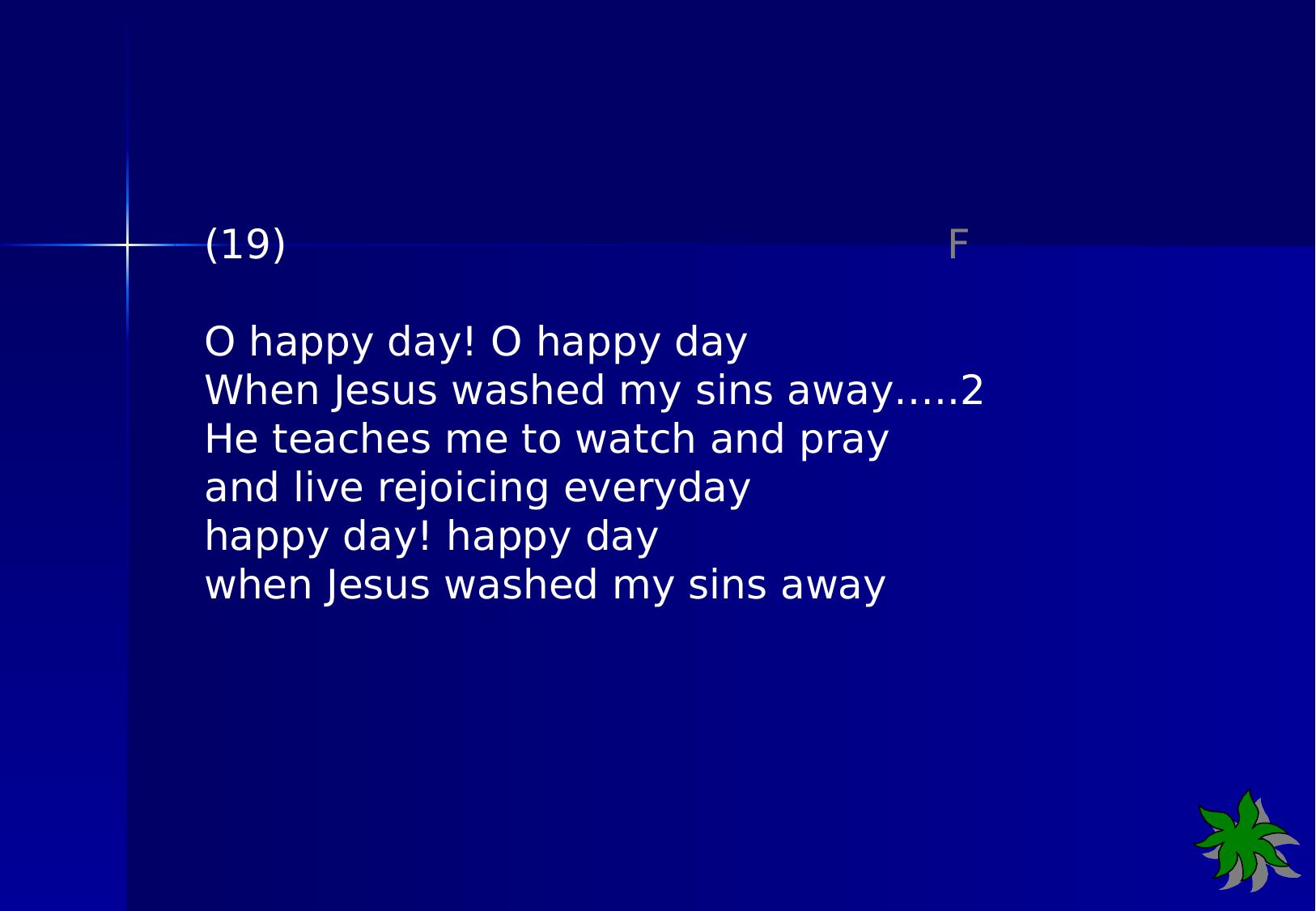

(19)                                                   F

O happy day! O happy day
When Jesus washed my sins away…..2
He teaches me to watch and pray
and live rejoicing everyday
happy day! happy day
when Jesus washed my sins away